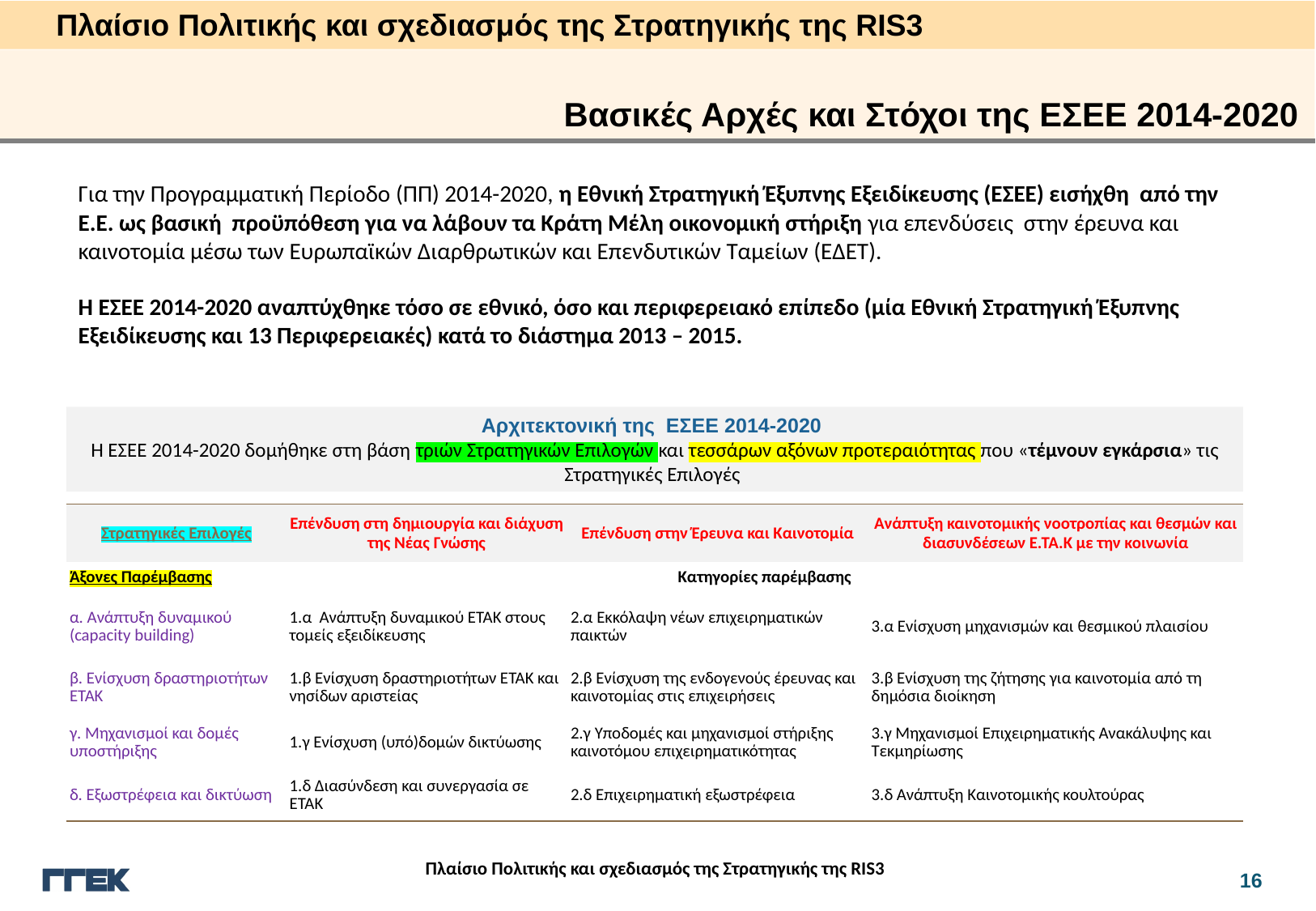

Πλαίσιο Πολιτικής και σχεδιασμός της Στρατηγικής της RIS3
Βασικές Αρχές και Στόχοι της ΕΣΕΕ 2014-2020
Για την Προγραμματική Περίοδο (ΠΠ) 2014-2020, η Εθνική Στρατηγική Έξυπνης Εξειδίκευσης (ΕΣΕΕ) εισήχθη  από την Ε.Ε. ως βασική  προϋπόθεση για να λάβουν τα Κράτη Μέλη οικονομική στήριξη για επενδύσεις  στην έρευνα και καινοτομία μέσω των Ευρωπαϊκών Διαρθρωτικών και Επενδυτικών Ταμείων (ΕΔΕΤ).

Η ΕΣΕΕ 2014-2020 αναπτύχθηκε τόσο σε εθνικό, όσο και περιφερειακό επίπεδο (μία Εθνική Στρατηγική Έξυπνης Εξειδίκευσης και 13 Περιφερειακές) κατά το διάστημα 2013 – 2015.

Αρχιτεκτονική της  ΕΣΕΕ 2014-2020
Η ΕΣΕΕ 2014-2020 δομήθηκε στη βάση τριών Στρατηγικών Επιλογών και τεσσάρων αξόνων προτεραιότητας που «τέμνουν εγκάρσια» τις Στρατηγικές Επιλογές
| Στρατηγικές Επιλογές | Επένδυση στη δημιουργία και διάχυση της Νέας Γνώσης | Επένδυση στην Έρευνα και Καινοτομία | Ανάπτυξη καινοτομικής νοοτροπίας και θεσμών και διασυνδέσεων Ε.ΤΑ.Κ με την κοινωνία |
| --- | --- | --- | --- |
| Άξονες Παρέμβασης | Κατηγορίες παρέμβασης |  |  |
| α. Ανάπτυξη δυναμικού (capacity building) | 1.α Ανάπτυξη δυναμικού ΕΤΑΚ στους τομείς εξειδίκευσης | 2.α Εκκόλαψη νέων επιχειρηματικών παικτών | 3.α Ενίσχυση μηχανισμών και θεσμικού πλαισίου |
| β. Ενίσχυση δραστηριοτήτων ΕΤΑΚ | 1.β Ενίσχυση δραστηριοτήτων ΕΤΑΚ και νησίδων αριστείας | 2.β Ενίσχυση της ενδογενούς έρευνας και καινοτομίας στις επιχειρήσεις | 3.β Ενίσχυση της ζήτησης για καινοτομία από τη δημόσια διοίκηση |
| γ. Μηχανισμοί και δομές υποστήριξης | 1.γ Ενίσχυση (υπό)δομών δικτύωσης | 2.γ Υποδομές και μηχανισμοί στήριξης καινοτόμου επιχειρηματικότητας | 3.γ Μηχανισμοί Επιχειρηματικής Ανακάλυψης και Τεκμηρίωσης |
| δ. Εξωστρέφεια και δικτύωση | 1.δ Διασύνδεση και συνεργασία σε ΕΤΑΚ | 2.δ Επιχειρηματική εξωστρέφεια | 3.δ Ανάπτυξη Καινοτομικής κουλτούρας |